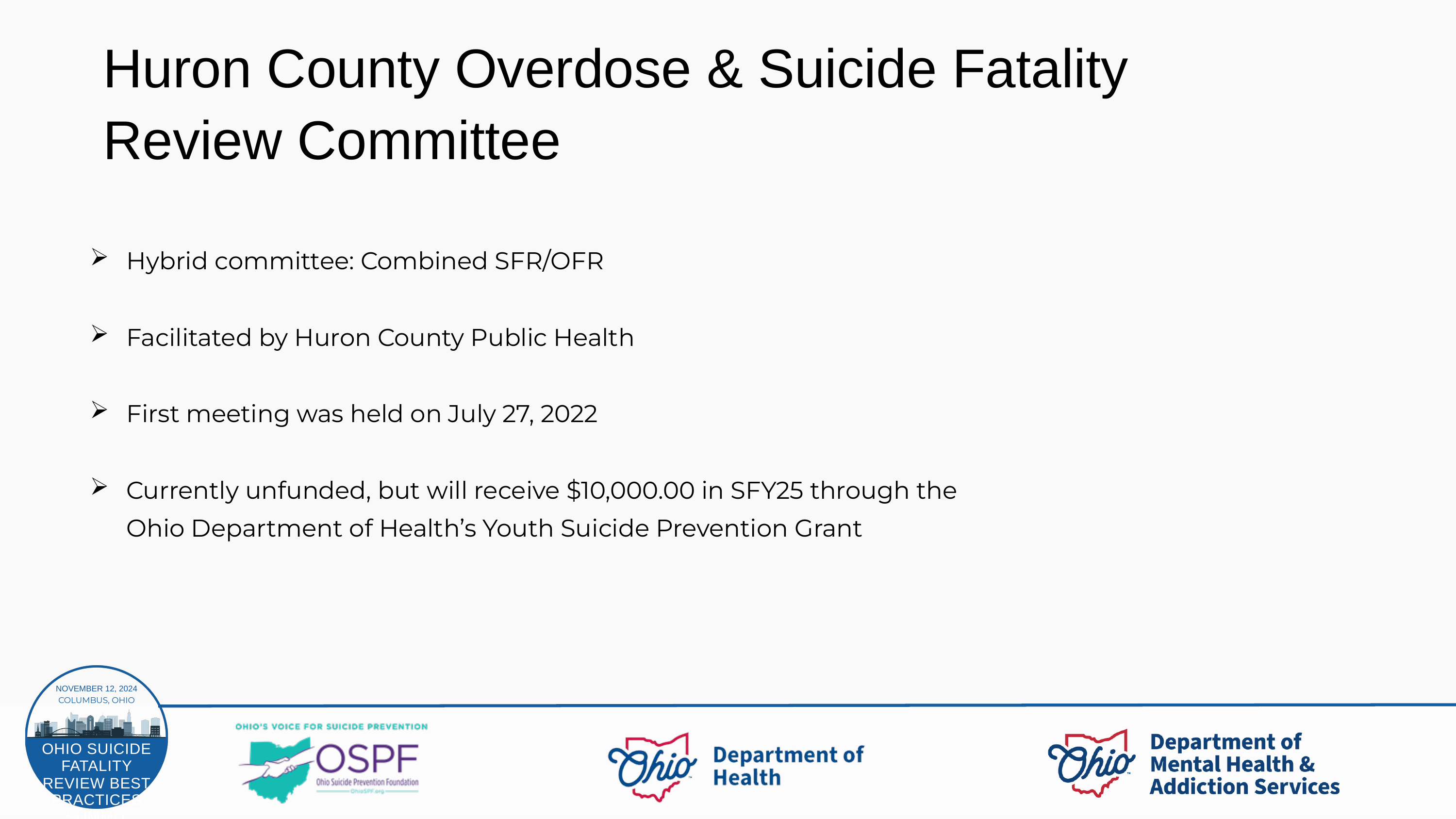

Huron County Overdose & Suicide Fatality Review Committee
Hybrid committee: Combined SFR/OFR

Facilitated by Huron County Public Health

First meeting was held on July 27, 2022

Currently unfunded, but will receive $10,000.00 in SFY25 through the Ohio Department of Health’s Youth Suicide Prevention Grant

NOVEMBER 12, 2024
COLUMBUS, OHIO

OHIO SUICIDE FATALITY REVIEW BEST PRACTICES SUMMIT